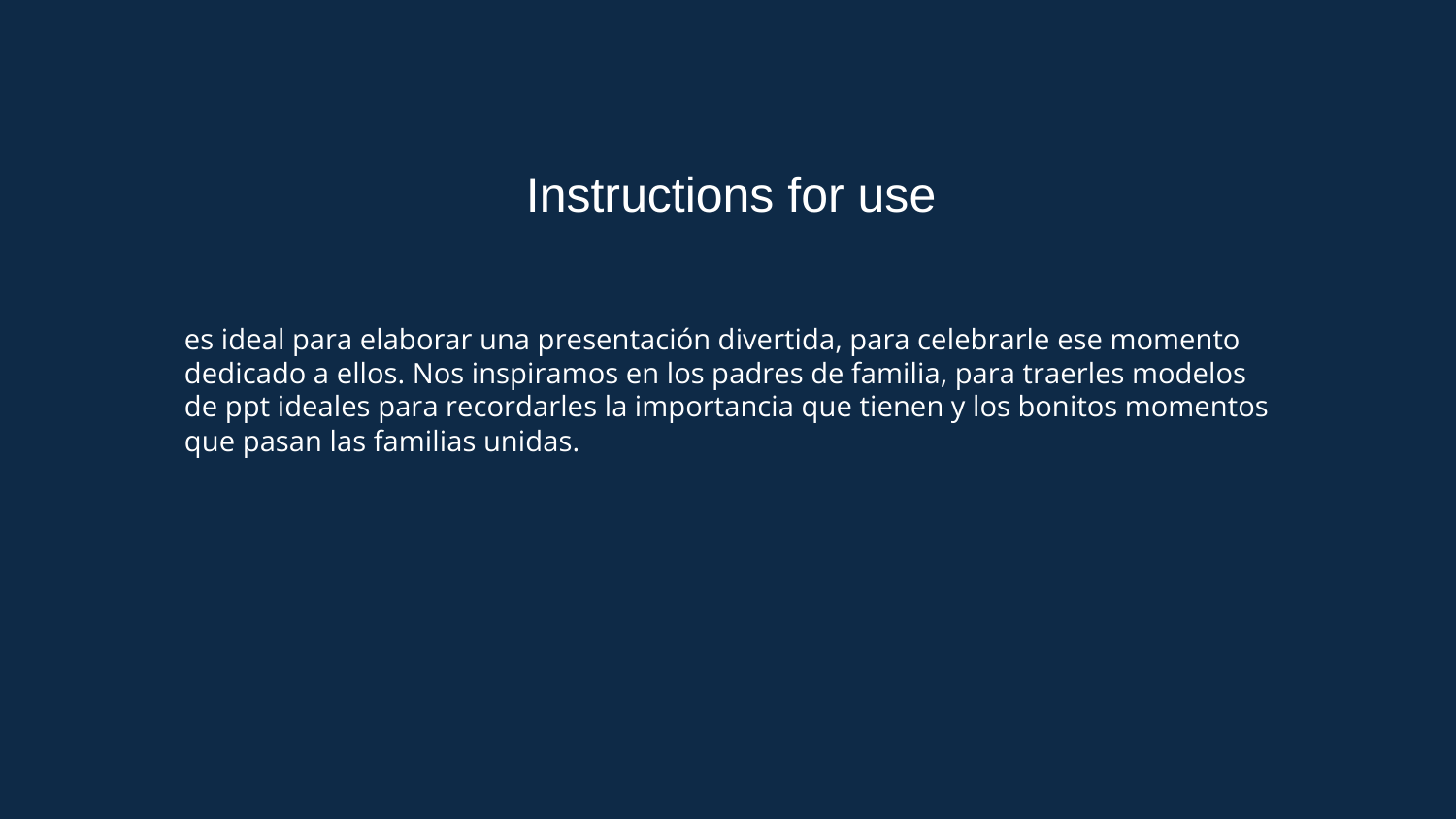

Instructions for use
es ideal para elaborar una presentación divertida, para celebrarle ese momento dedicado a ellos. Nos inspiramos en los padres de familia, para traerles modelos de ppt ideales para recordarles la importancia que tienen y los bonitos momentos que pasan las familias unidas.